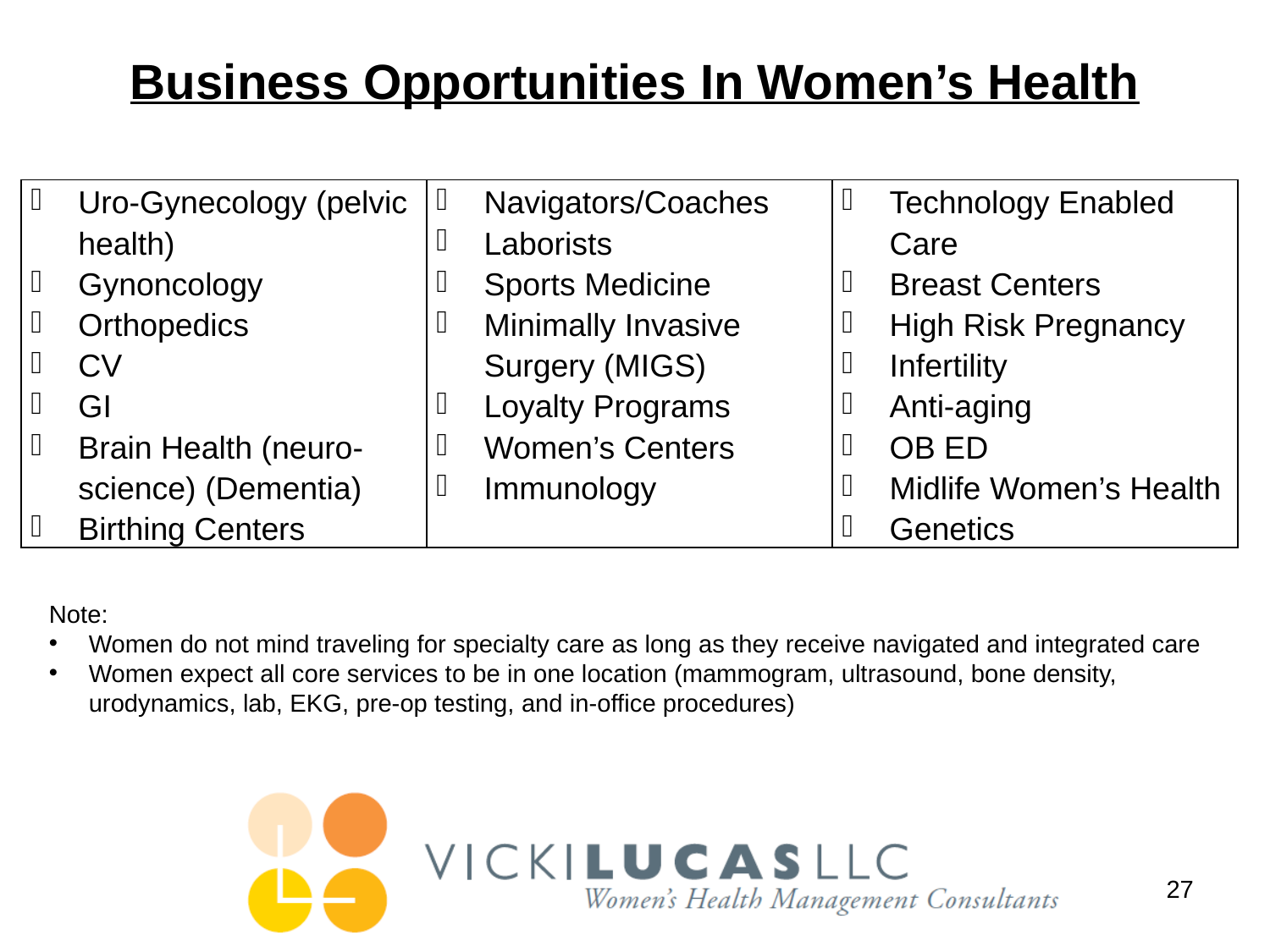

# Business Opportunities In Women’s Health
| Uro-Gynecology (pelvic health) Gynoncology Orthopedics CV GI Brain Health (neuro-science) (Dementia) Birthing Centers | Navigators/Coaches Laborists Sports Medicine Minimally Invasive Surgery (MIGS) Loyalty Programs Women’s Centers Immunology | Technology Enabled Care Breast Centers High Risk Pregnancy Infertility Anti-aging OB ED Midlife Women’s Health Genetics |
| --- | --- | --- |
Note:
Women do not mind traveling for specialty care as long as they receive navigated and integrated care
Women expect all core services to be in one location (mammogram, ultrasound, bone density, urodynamics, lab, EKG, pre-op testing, and in-office procedures)
27